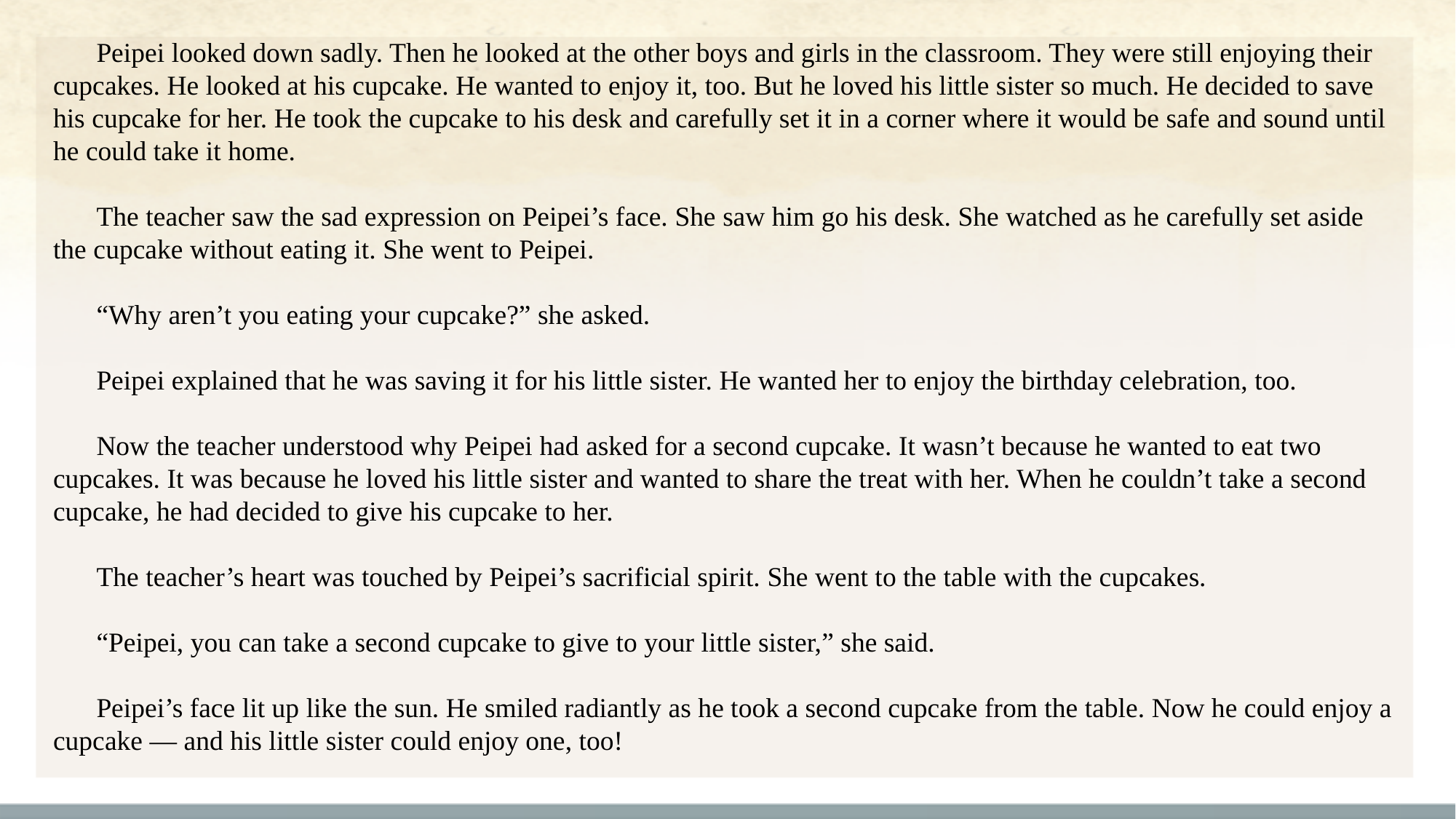

Peipei looked down sadly. Then he looked at the other boys and girls in the classroom. They were still enjoying their cupcakes. He looked at his cupcake. He wanted to enjoy it, too. But he loved his little sister so much. He decided to save his cupcake for her. He took the cupcake to his desk and carefully set it in a corner where it would be safe and sound until he could take it home.

The teacher saw the sad expression on Peipei’s face. She saw him go his desk. She watched as he carefully set aside the cupcake without eating it. She went to Peipei.

“Why aren’t you eating your cupcake?” she asked.

Peipei explained that he was saving it for his little sister. He wanted her to enjoy the birthday celebration, too.

Now the teacher understood why Peipei had asked for a second cupcake. It wasn’t because he wanted to eat two cupcakes. It was because he loved his little sister and wanted to share the treat with her. When he couldn’t take a second cupcake, he had decided to give his cupcake to her.

The teacher’s heart was touched by Peipei’s sacrificial spirit. She went to the table with the cupcakes.

“Peipei, you can take a second cupcake to give to your little sister,” she said.

Peipei’s face lit up like the sun. He smiled radiantly as he took a second cupcake from the table. Now he could enjoy a cupcake — and his little sister could enjoy one, too!